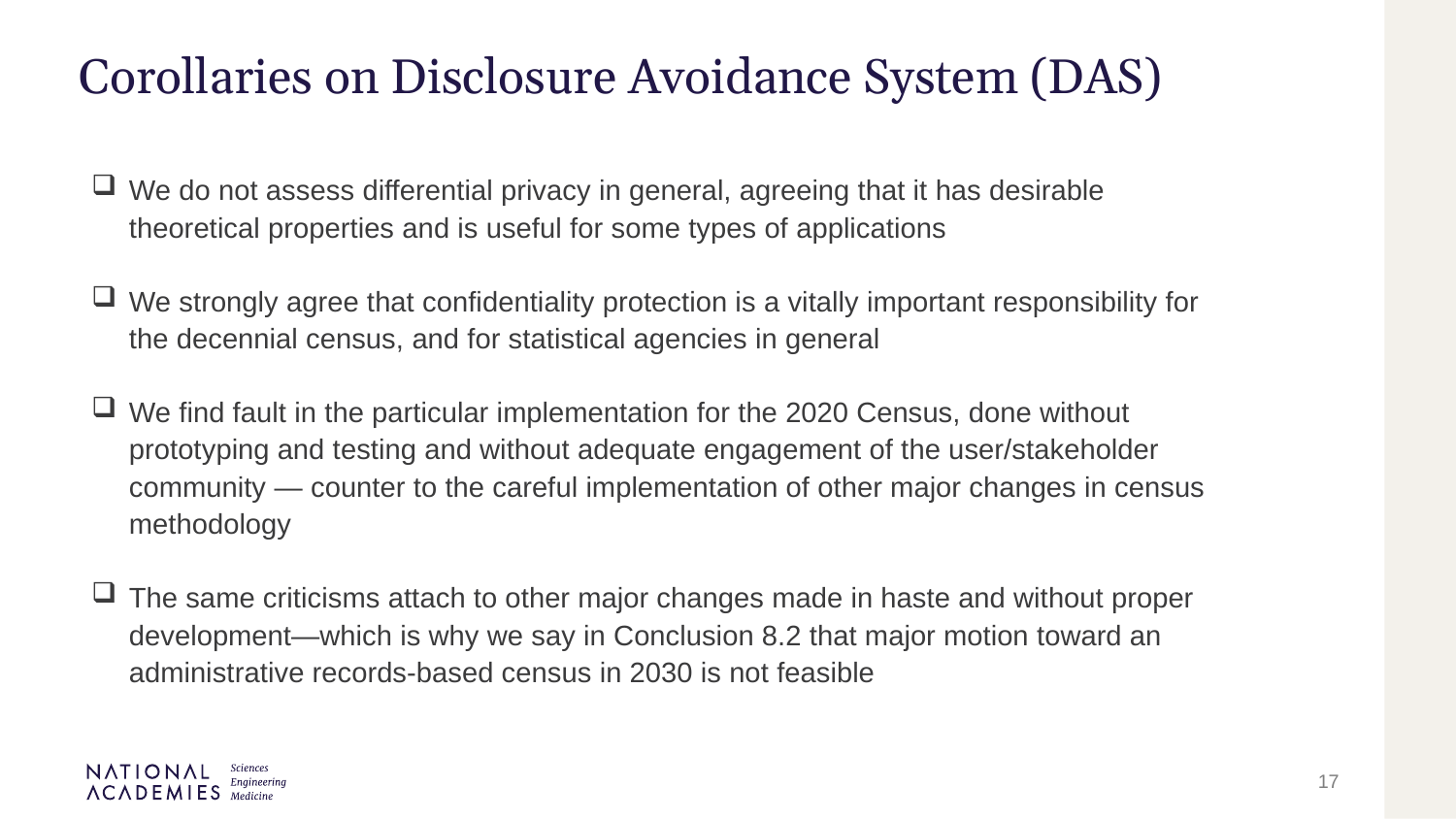

# Corollaries on Disclosure Avoidance System (DAS)
We do not assess differential privacy in general, agreeing that it has desirable theoretical properties and is useful for some types of applications
We strongly agree that confidentiality protection is a vitally important responsibility for the decennial census, and for statistical agencies in general
We find fault in the particular implementation for the 2020 Census, done without prototyping and testing and without adequate engagement of the user/stakeholder community — counter to the careful implementation of other major changes in census methodology
The same criticisms attach to other major changes made in haste and without proper development—which is why we say in Conclusion 8.2 that major motion toward an administrative records-based census in 2030 is not feasible
17